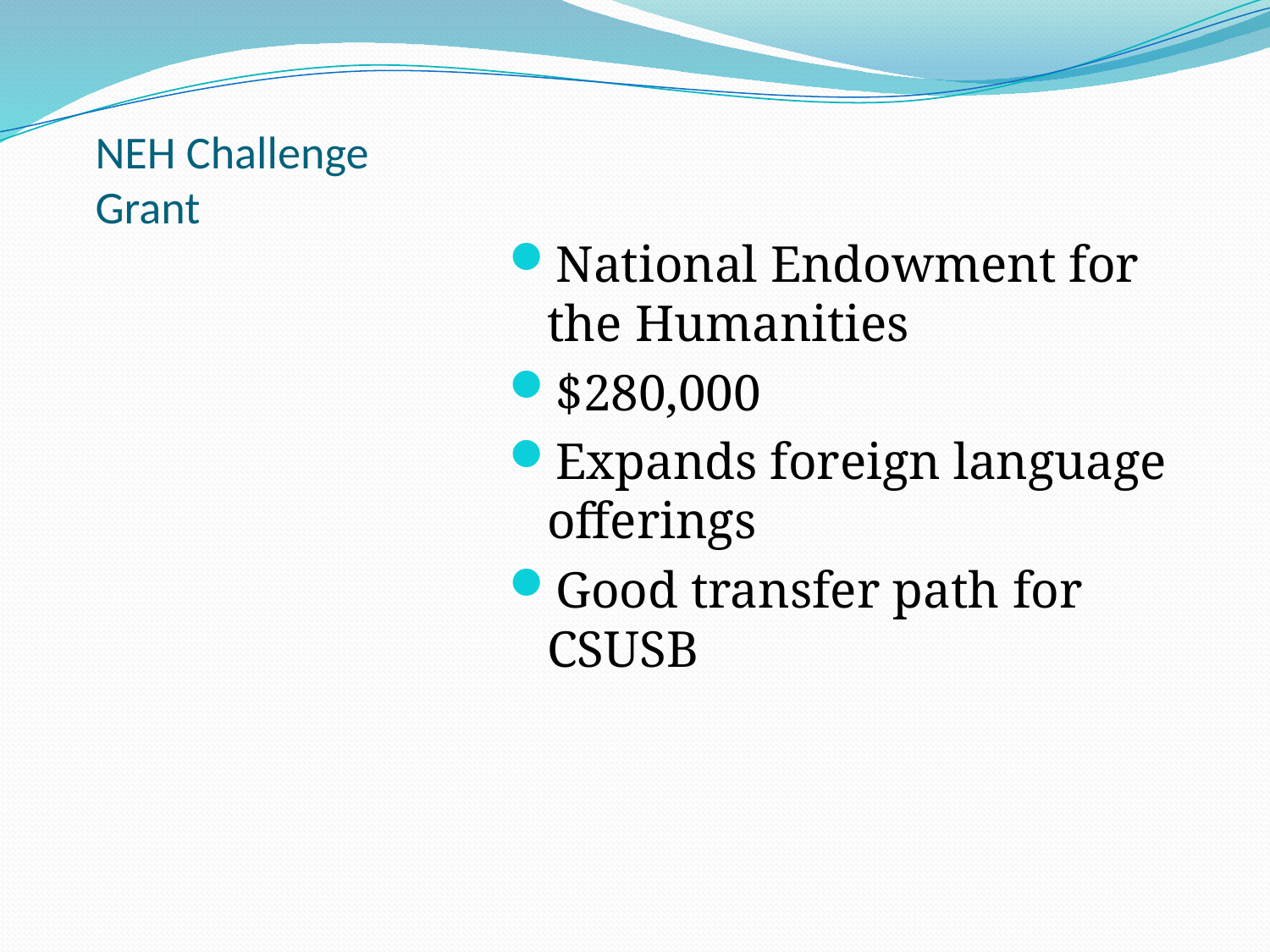

# NEH Challenge Grant

National Endowment for the Humanities
$280,000
Expands foreign language offerings
Good transfer path for CSUSB